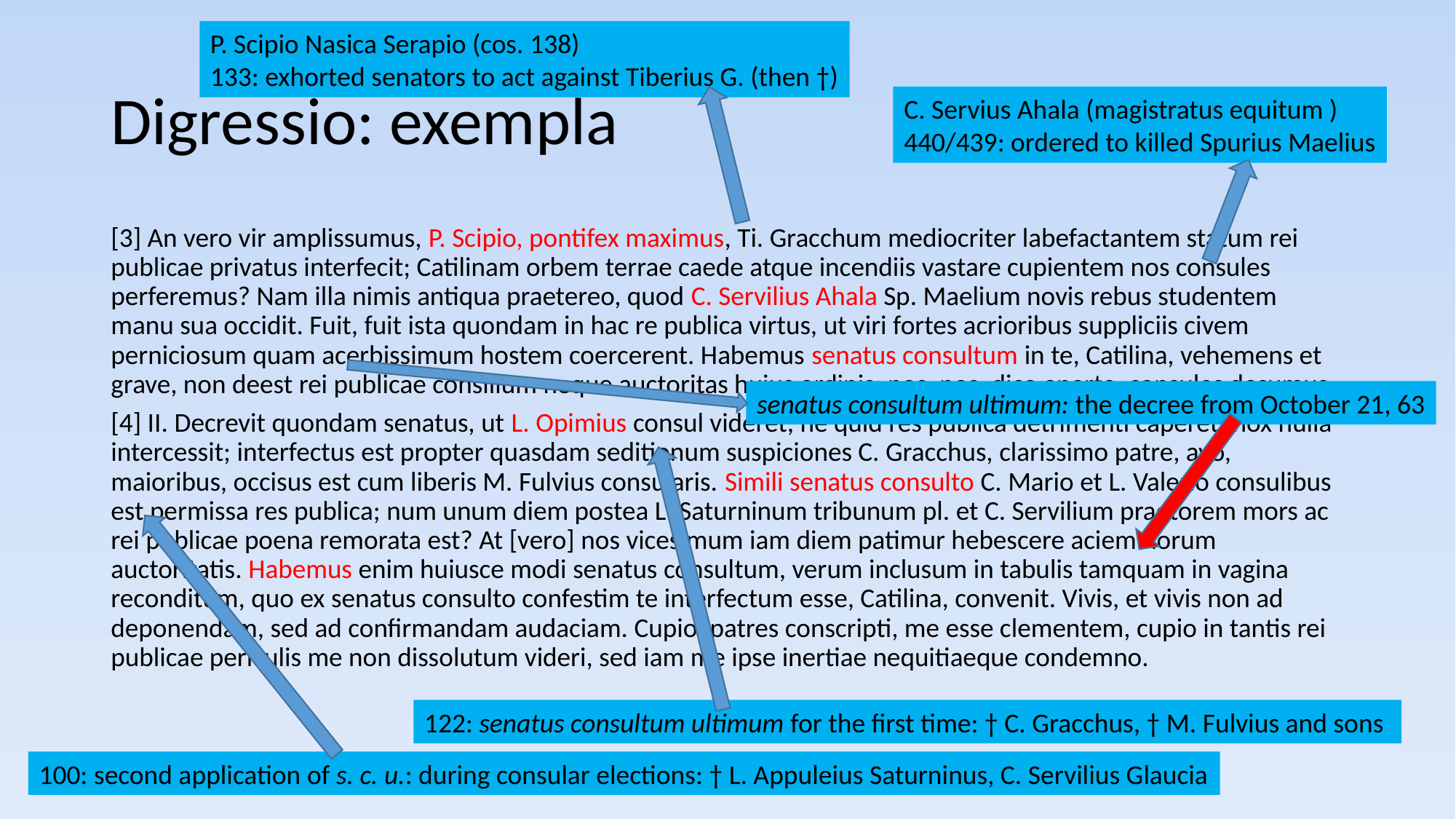

P. Scipio Nasica Serapio (cos. 138)
133: exhorted senators to act against Tiberius G. (then †)
# Digressio: exempla
C. Servius Ahala (magistratus equitum )
440/439: ordered to killed Spurius Maelius

[3] An vero vir amplissumus, P. Scipio, pontifex maximus, Ti. Gracchum mediocriter labefactantem statum rei publicae privatus interfecit; Catilinam orbem terrae caede atque incendiis vastare cupientem nos consules perferemus? Nam illa nimis antiqua praetereo, quod C. Servilius Ahala Sp. Maelium novis rebus studentem manu sua occidit. Fuit, fuit ista quondam in hac re publica virtus, ut viri fortes acrioribus suppliciis civem perniciosum quam acerbissimum hostem coercerent. Habemus senatus consultum in te, Catilina, vehemens et grave, non deest rei publicae consilium neque auctoritas huius ordinis; nos, nos, dico aperte, consules desumus.
[4] II. Decrevit quondam senatus, ut L. Opimius consul videret, ne quid res publica detrimenti caperet; nox nulla intercessit; interfectus est propter quasdam seditionum suspiciones C. Gracchus, clarissimo patre, avo, maioribus, occisus est cum liberis M. Fulvius consularis. Simili senatus consulto C. Mario et L. Valerio consulibus est permissa res publica; num unum diem postea L. Saturninum tribunum pl. et C. Servilium praetorem mors ac rei publicae poena remorata est? At [vero] nos vicesimum iam diem patimur hebescere aciem horum auctoritatis. Habemus enim huiusce modi senatus consultum, verum inclusum in tabulis tamquam in vagina reconditum, quo ex senatus consulto confestim te interfectum esse, Catilina, convenit. Vivis, et vivis non ad deponendam, sed ad confirmandam audaciam. Cupio, patres conscripti, me esse clementem, cupio in tantis rei publicae periculis me non dissolutum videri, sed iam me ipse inertiae nequitiaeque condemno.

senatus consultum ultimum: the decree from October 21, 63

122: senatus consultum ultimum for the first time: † C. Gracchus, † M. Fulvius and sons
100: second application of s. c. u.: during consular elections: † L. Appuleius Saturninus, C. Servilius Glaucia